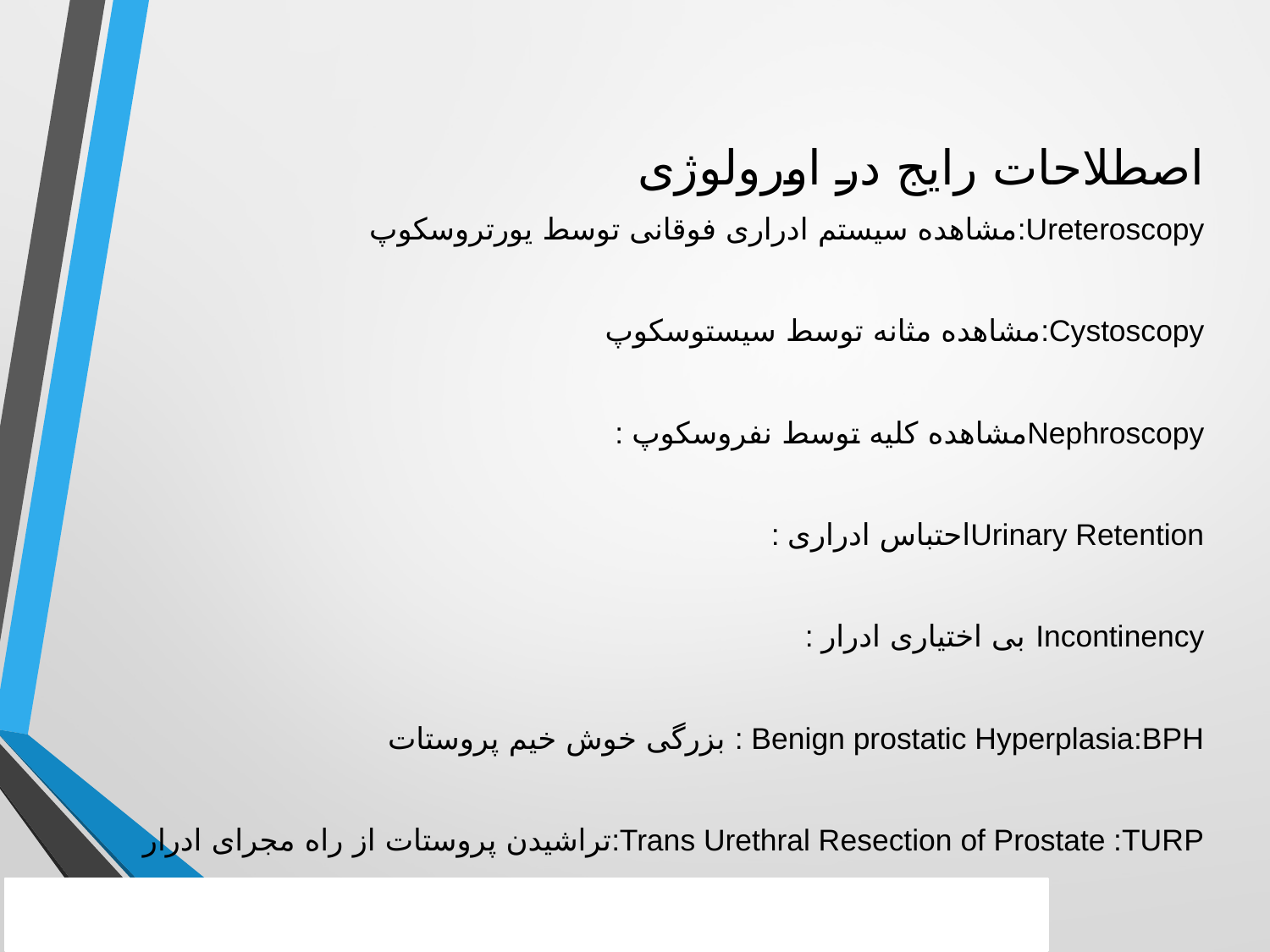

اصطلاحات رایج در اورولوژی
 مشاهده سیستم ادراری فوقانی توسط یورتروسکوپ:Ureteroscopy

  مشاهده مثانه توسط سیستوسکوپ:Cystoscopy

: مشاهده کلیه توسط نفروسکوپNephroscopy

  : احتباس ادراریUrinary Retention

: بی اختیاری ادرار Incontinency

بزرگی خوش خیم پروستات : Benign prostatic Hyperplasia:BPH

تراشیدن پروستات از راه مجرای ادرار:Trans Urethral Resection of Prostate :TURP